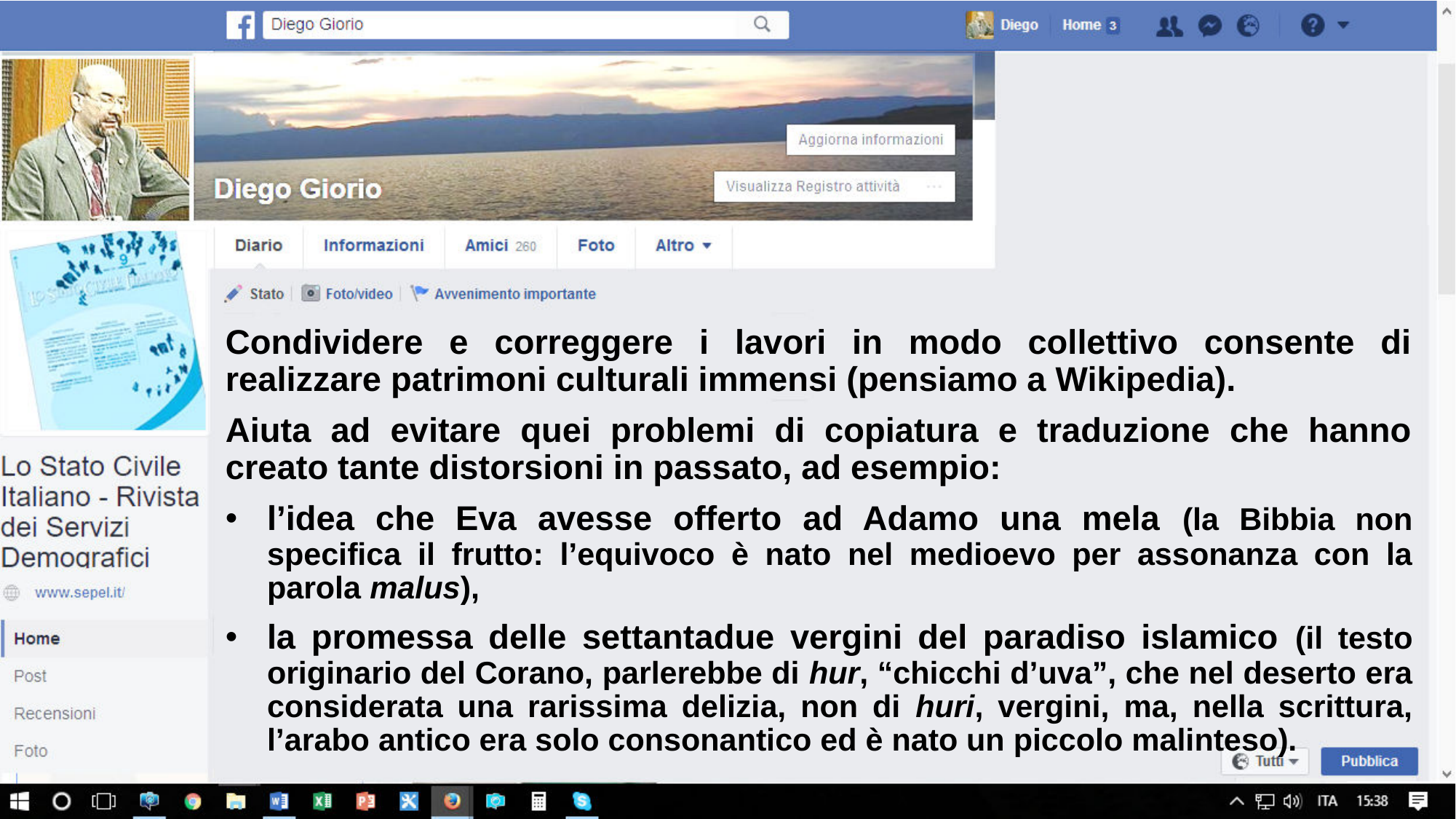

Condividere e correggere i lavori in modo collettivo consente di realizzare patrimoni culturali immensi (pensiamo a Wikipedia).
Aiuta ad evitare quei problemi di copiatura e traduzione che hanno creato tante distorsioni in passato, ad esempio:
l’idea che Eva avesse offerto ad Adamo una mela (la Bibbia non specifica il frutto: l’equivoco è nato nel medioevo per assonanza con la parola malus),
la promessa delle settantadue vergini del paradiso islamico (il testo originario del Corano, parlerebbe di hur, “chicchi d’uva”, che nel deserto era considerata una rarissima delizia, non di huri, vergini, ma, nella scrittura, l’arabo antico era solo consonantico ed è nato un piccolo malinteso).